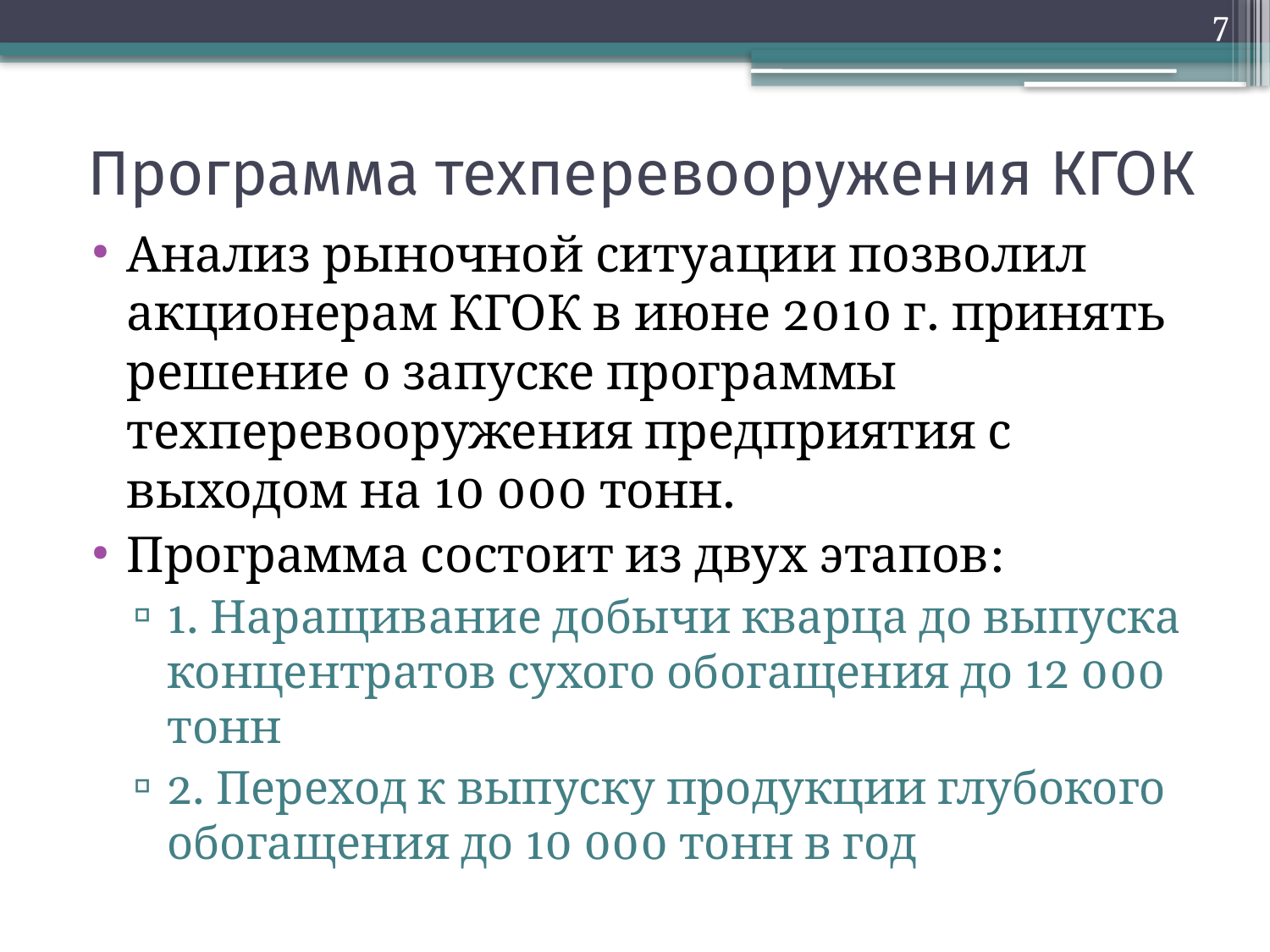

7
# Программа техперевооружения КГОК
Анализ рыночной ситуации позволил акционерам КГОК в июне 2010 г. принять решение о запуске программы техперевооружения предприятия с выходом на 10 000 тонн.
Программа состоит из двух этапов:
1. Наращивание добычи кварца до выпуска концентратов сухого обогащения до 12 000 тонн
2. Переход к выпуску продукции глубокого обогащения до 10 000 тонн в год